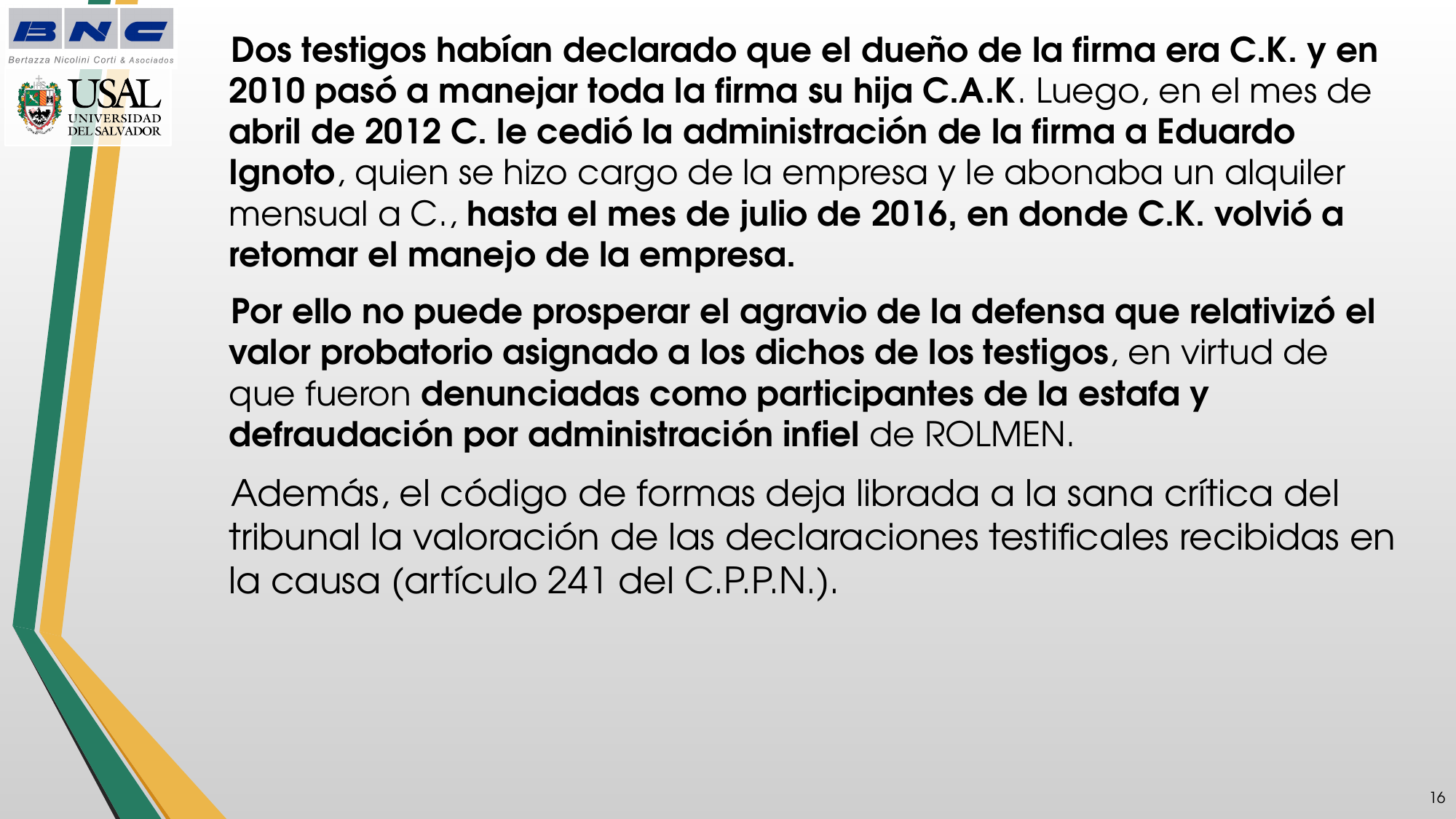

Dos testigos habían declarado que el dueño de la firma era C.K. y en 2010 pasó a manejar toda la firma su hija C.A.K. Luego, en el mes de abril de 2012 C. le cedió la administración de la firma a Eduardo Ignoto, quien se hizo cargo de la empresa y le abonaba un alquiler mensual a C., hasta el mes de julio de 2016, en donde C.K. volvió a retomar el manejo de la empresa.
Por ello no puede prosperar el agravio de la defensa que relativizó el valor probatorio asignado a los dichos de los testigos, en virtud de que fueron denunciadas como participantes de la estafa y defraudación por administración infiel de ROLMEN.
Además, el código de formas deja librada a la sana crítica del tribunal la valoración de las declaraciones testificales recibidas en la causa (artículo 241 del C.P.P.N.).

16